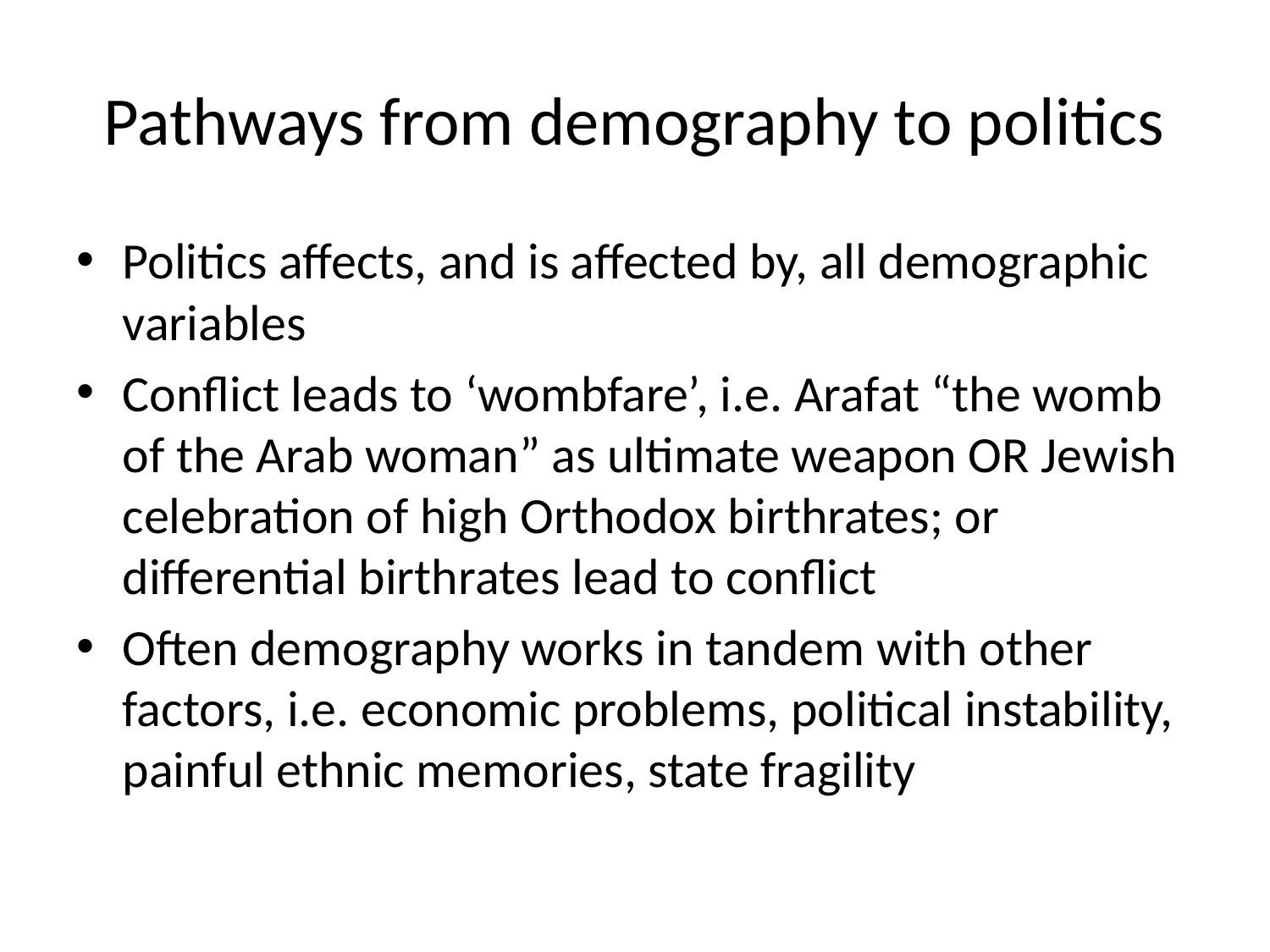

# Pathways from demography to politics
Politics affects, and is affected by, all demographic variables
Conflict leads to ‘wombfare’, i.e. Arafat “the womb of the Arab woman” as ultimate weapon OR Jewish celebration of high Orthodox birthrates; or differential birthrates lead to conflict
Often demography works in tandem with other factors, i.e. economic problems, political instability, painful ethnic memories, state fragility